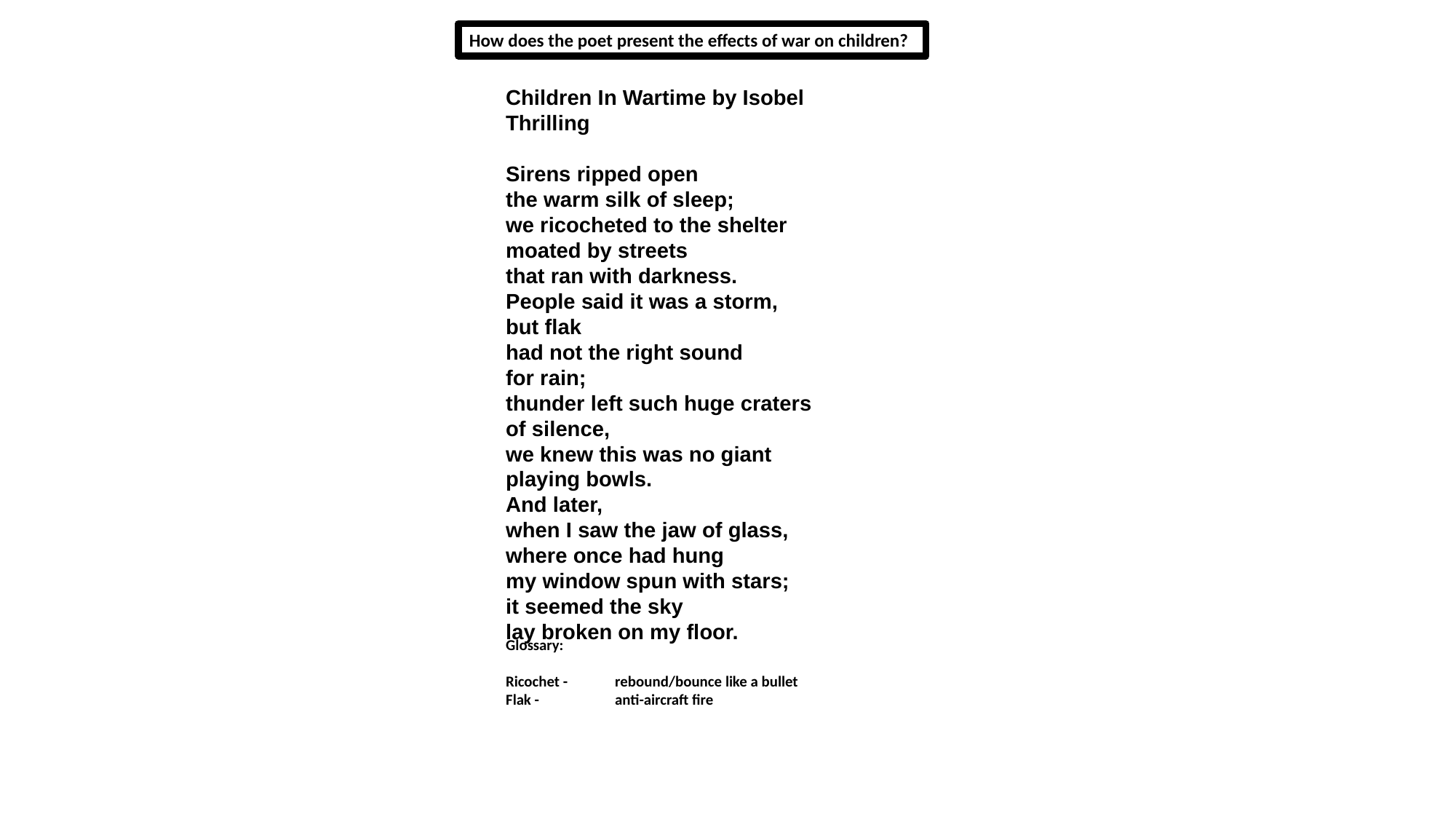

How does the poet present the effects of war on children?
Children In Wartime by Isobel Thrilling

Sirens ripped open
the warm silk of sleep;
we ricocheted to the shelter
moated by streets
that ran with darkness.
People said it was a storm,
but flak
had not the right sound
for rain;
thunder left such huge craters
of silence,
we knew this was no giant
playing bowls.
And later,
when I saw the jaw of glass,
where once had hung
my window spun with stars;
it seemed the sky
lay broken on my floor.
Glossary:

Ricochet -	rebound/bounce like a bullet
Flak -	anti-aircraft fire